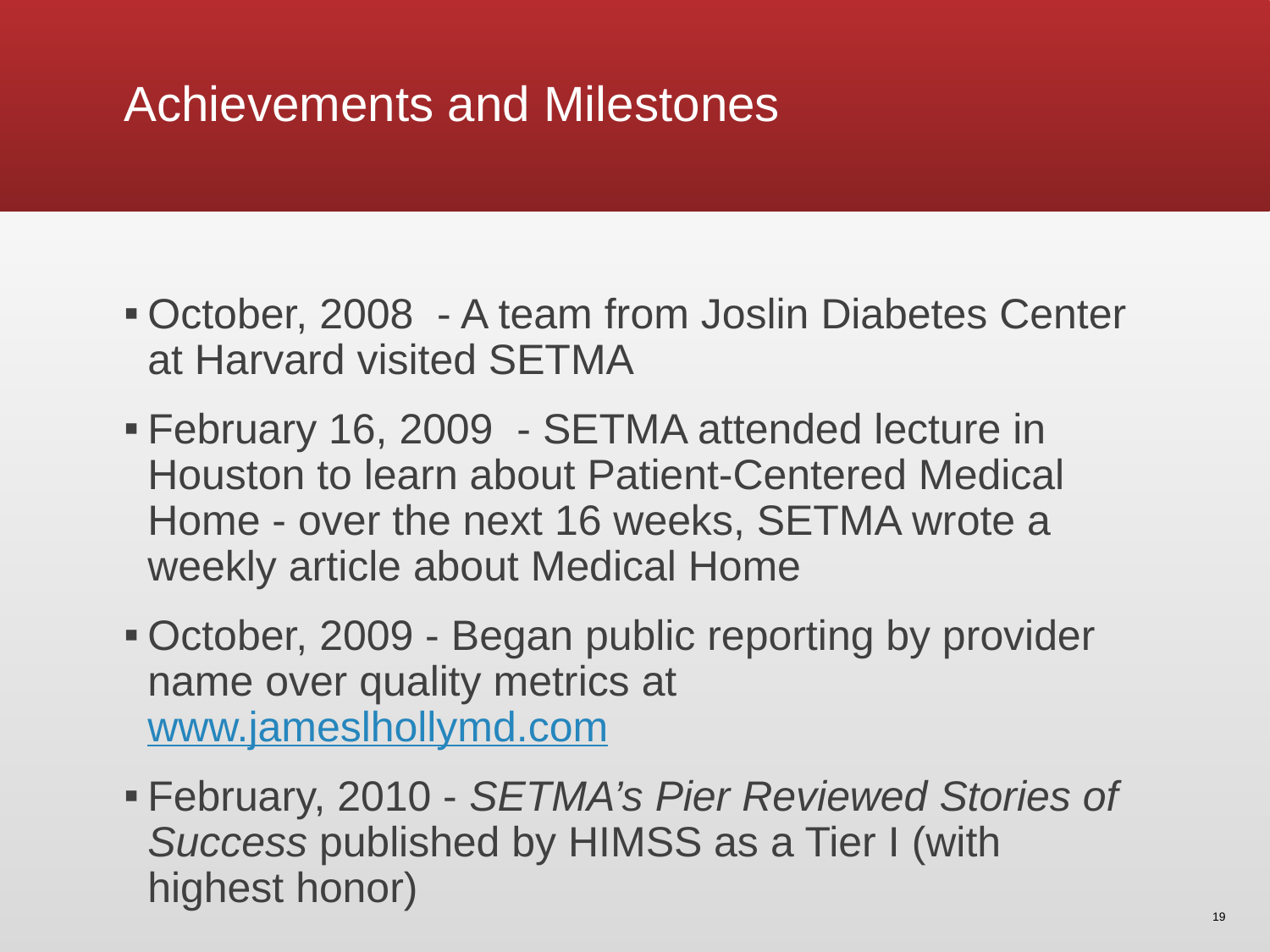

# Achievements and Milestones

October, 2008  - A team from Joslin Diabetes Center at Harvard visited SETMA
February 16, 2009  - SETMA attended lecture in Houston to learn about Patient-Centered Medical Home - over the next 16 weeks, SETMA wrote a weekly article about Medical Home
October, 2009 - Began public reporting by provider name over quality metrics at www.jameslhollymd.com
February, 2010 - SETMA’s Pier Reviewed Stories of Success published by HIMSS as a Tier I (with highest honor)

19